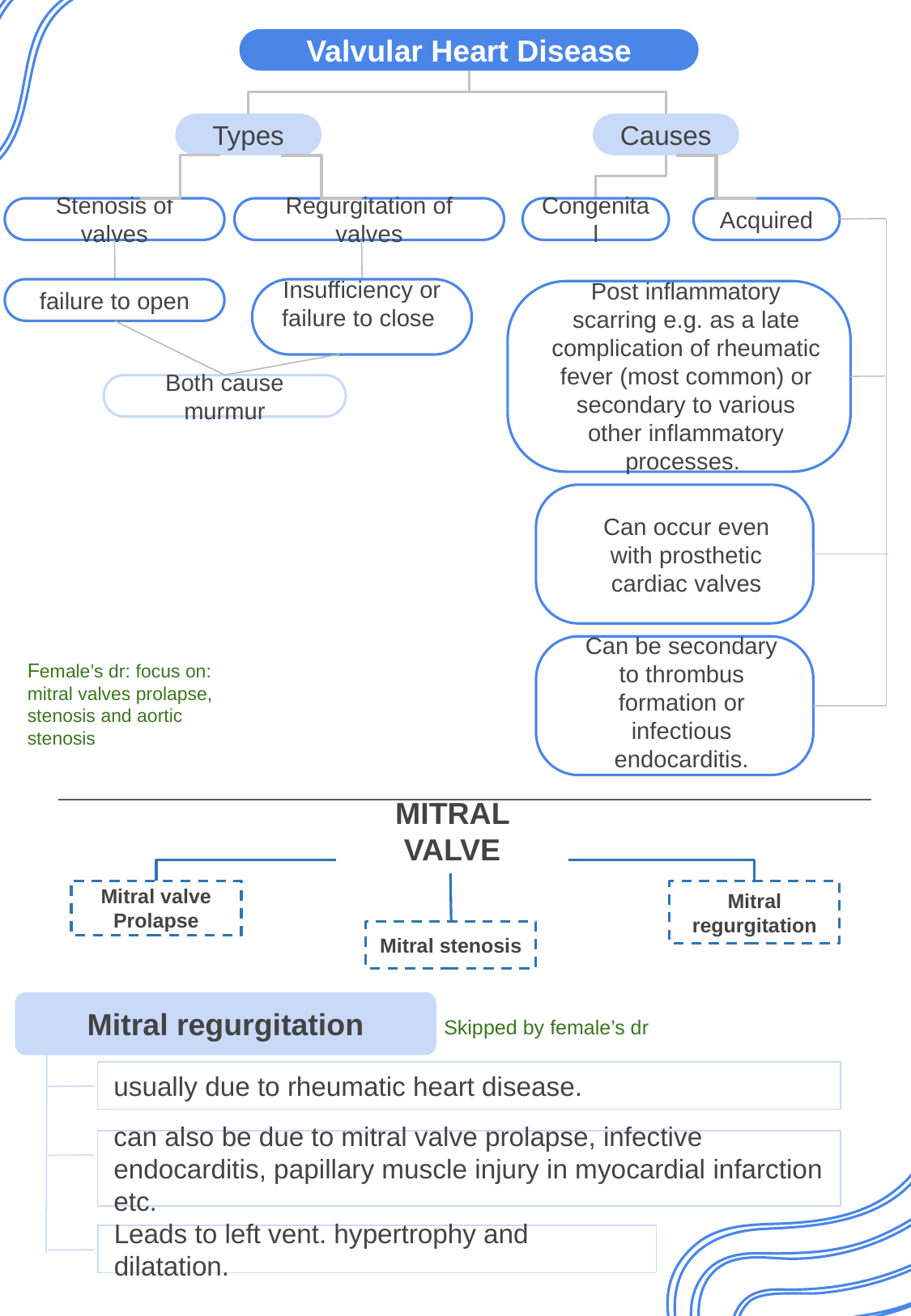

Valvular Heart Disease
Types
Causes
Stenosis of valves
Regurgitation of valves
Congenital
Acquired
failure to open
Insufficiency or failure to close

Post inflammatory scarring e.g. as a late complication of rheumatic fever (most common) or secondary to various other inflammatory processes.

Both cause murmur
Can occur even with prosthetic cardiac valves

Can be secondary to thrombus formation or infectious endocarditis.
Female’s dr: focus on: mitral valves prolapse, stenosis and aortic stenosis
MITRAL VALVE
Mitral valve Prolapse
Mitral regurgitation
Mitral stenosis
Mitral regurgitation
usually due to rheumatic heart disease.
can also be due to mitral valve prolapse, infective endocarditis, papillary muscle injury in myocardial infarction etc.
Leads to left vent. hypertrophy and dilatation.
Skipped by female’s dr